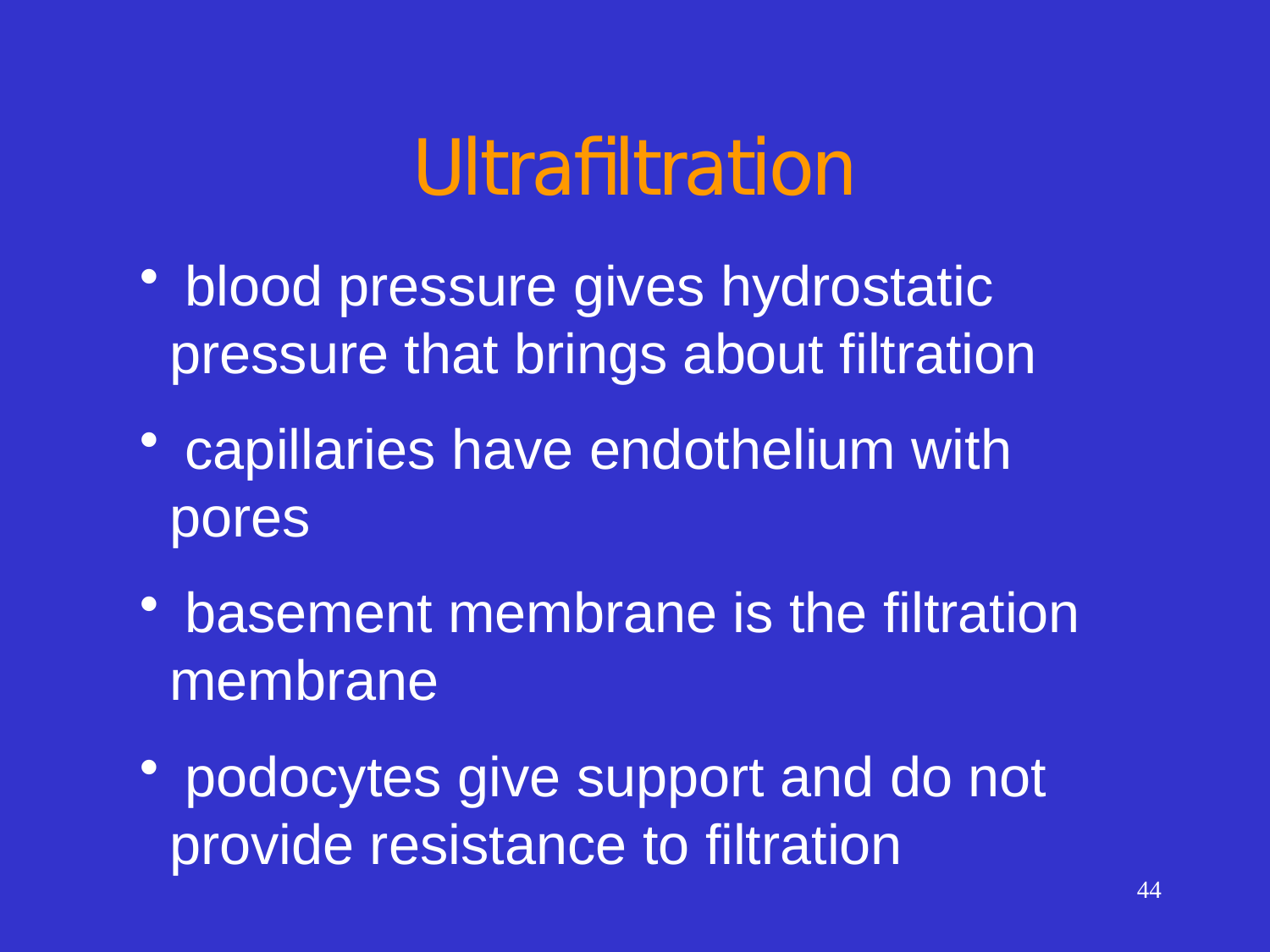

# Ultrafiltration
 blood pressure gives hydrostatic pressure that brings about filtration
 capillaries have endothelium with pores
 basement membrane is the filtration membrane
 podocytes give support and do not provide resistance to filtration

44